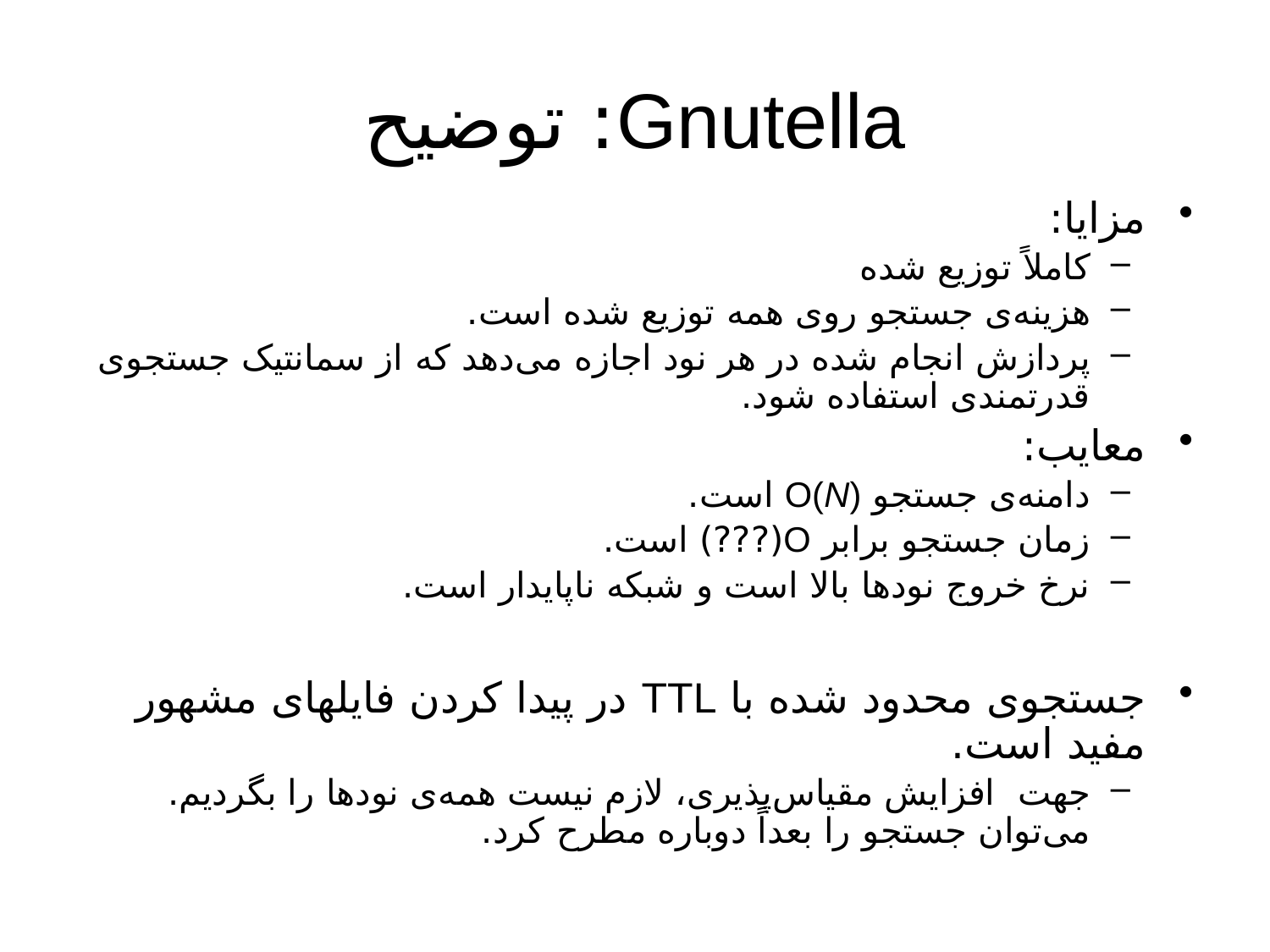

# Gnutella: توضیح
مزایا:
کاملاً توزیع شده
هزینه‌ی جستجو روی همه توزیع شده است.
پردازش انجام شده در هر نود اجازه می‌دهد که از سمانتیک جستجوی قدرتمندی استفاده شود.
معایب:
دامنه‌ی جستجو O(N) است.
زمان جستجو برابر O(???) است.
نرخ خروج نودها بالا است و شبکه ناپایدار است.

جستجوی محدود شده با TTL در پیدا کردن فایلهای مشهور مفید است.
جهت  افزایش مقیاس‌پذیری، لازم نیست همه‌ی نودها را بگردیم. می‌توان جستجو را بعداً دوباره مطرح کرد.